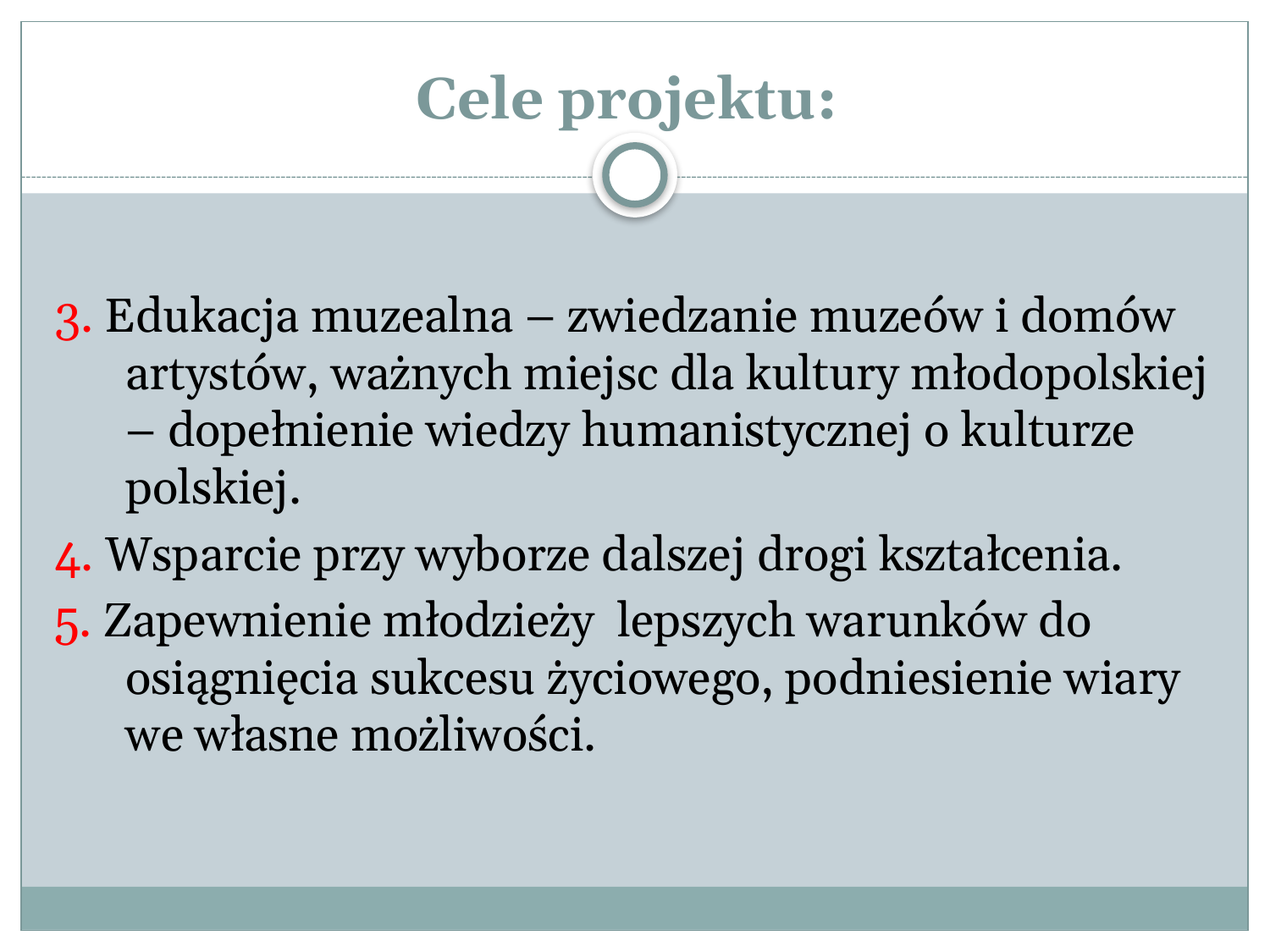

# Cele projektu:

3. Edukacja muzealna – zwiedzanie muzeów i domów artystów, ważnych miejsc dla kultury młodopolskiej – dopełnienie wiedzy humanistycznej o kulturze polskiej.
4. Wsparcie przy wyborze dalszej drogi kształcenia.
5. Zapewnienie młodzieży  lepszych warunków do osiągnięcia sukcesu życiowego, podniesienie wiary we własne możliwości.